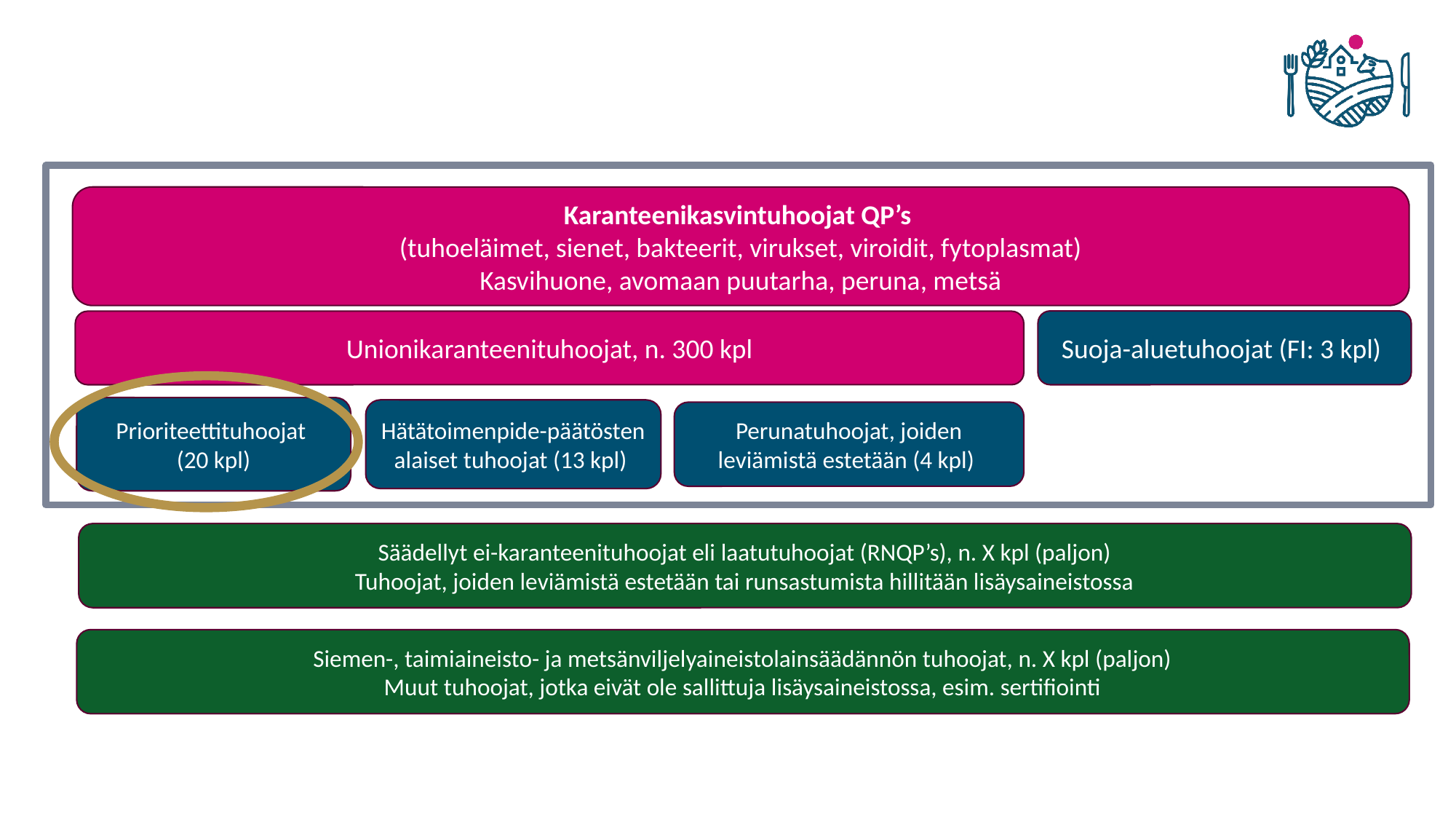

# Karanteenituhoojat – valmiussuunnitelmat laaditaan prioriteettituhoojille

Karanteenikasvintuhoojat QP’s
(tuhoeläimet, sienet, bakteerit, virukset, viroidit, fytoplasmat)
Kasvihuone, avomaan puutarha, peruna, metsä
Suoja-aluetuhoojat (FI: 3 kpl)
Unionikaranteenituhoojat, n. 300 kpl

Prioriteettituhoojat
(20 kpl)
Hätätoimenpide-päätösten alaiset tuhoojat (13 kpl)
Perunatuhoojat, joiden leviämistä estetään (4 kpl)
Säädellyt ei-karanteenituhoojat eli laatutuhoojat (RNQP’s), n. X kpl (paljon)
Tuhoojat, joiden leviämistä estetään tai runsastumista hillitään lisäysaineistossa
Siemen-, taimiaineisto- ja metsänviljelyaineistolainsäädännön tuhoojat, n. X kpl (paljon)
Muut tuhoojat, jotka eivät ole sallittuja lisäysaineistossa, esim. sertifiointi